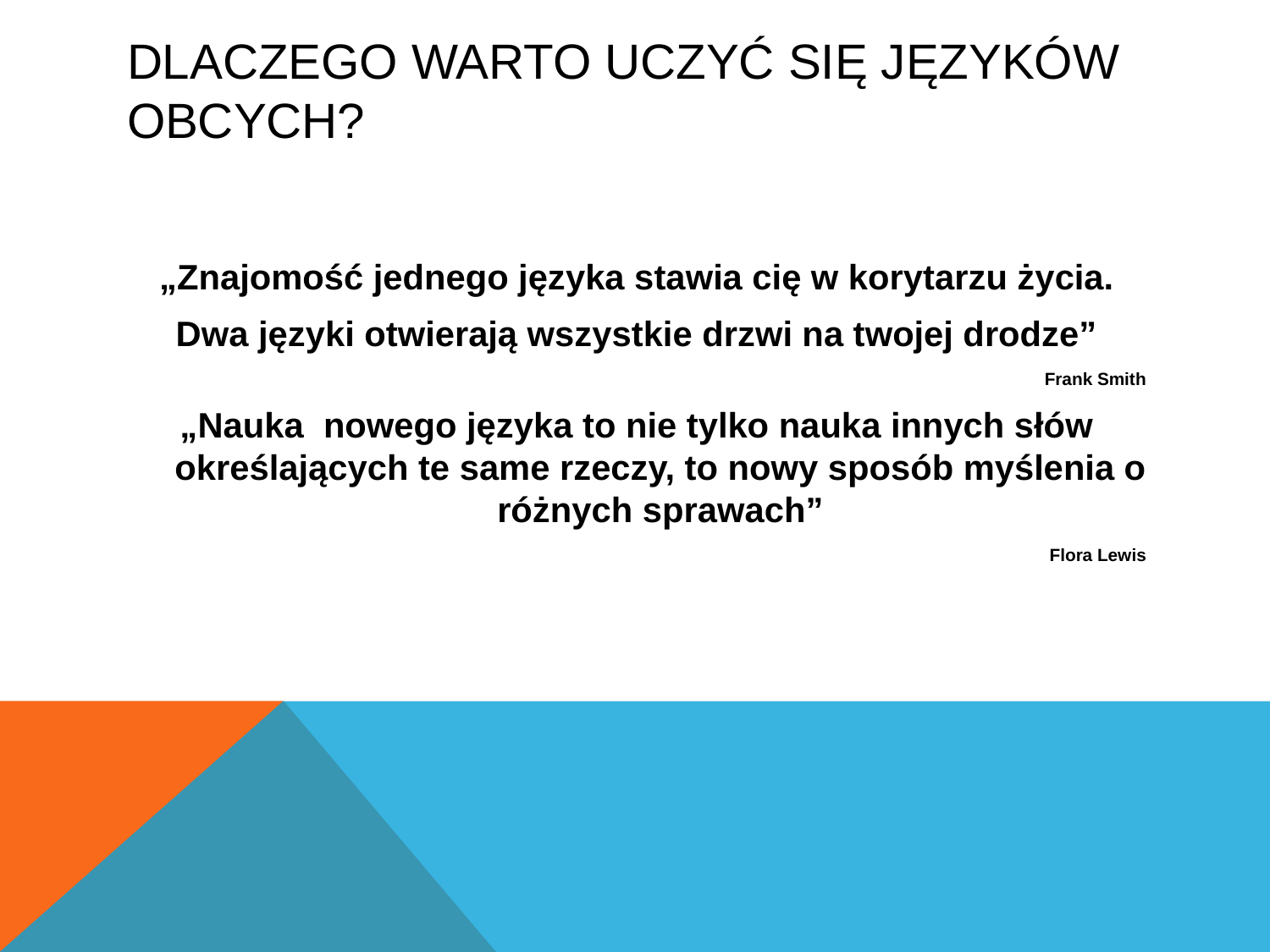

# Dlaczego warto uczyć się języków obcych?

„Znajomość jednego języka stawia cię w korytarzu życia.
Dwa języki otwierają wszystkie drzwi na twojej drodze”
Frank Smith
„Nauka  nowego języka to nie tylko nauka innych słów określających te same rzeczy, to nowy sposób myślenia o różnych sprawach”
Flora Lewis